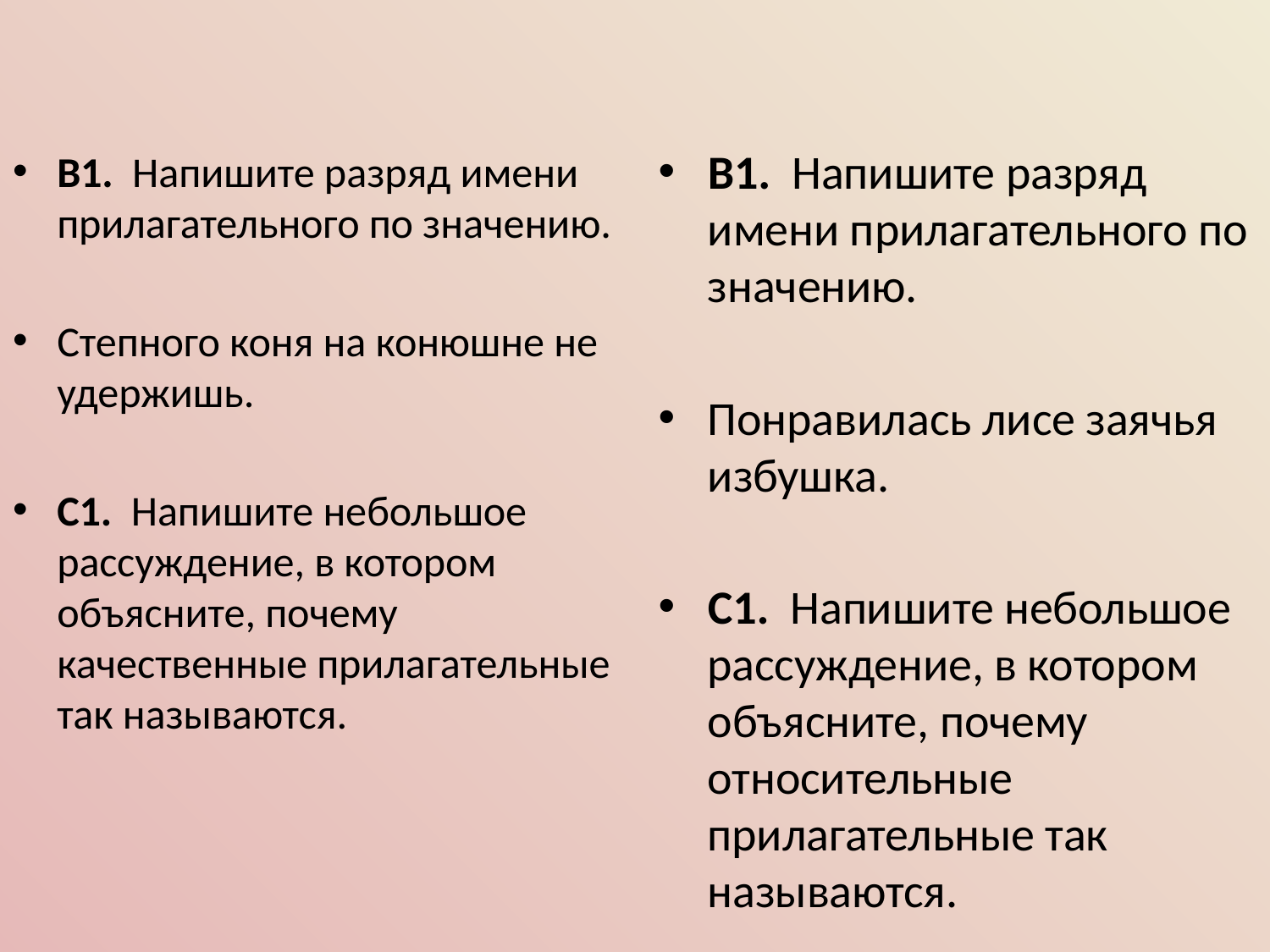

#

В1.  Напишите разряд имени прилагательного по значению.

Понравилась лисе заячья избушка.

С1.  Напишите небольшое рассуждение, в котором объясните, почему относительные прилагательные так называются.

В1.  Напишите разряд имени прилагательного по значению.

Степного коня на конюшне не удержишь.

С1.  Напишите небольшое рассуждение, в котором объясните, почему качественные прилагательные так называются.